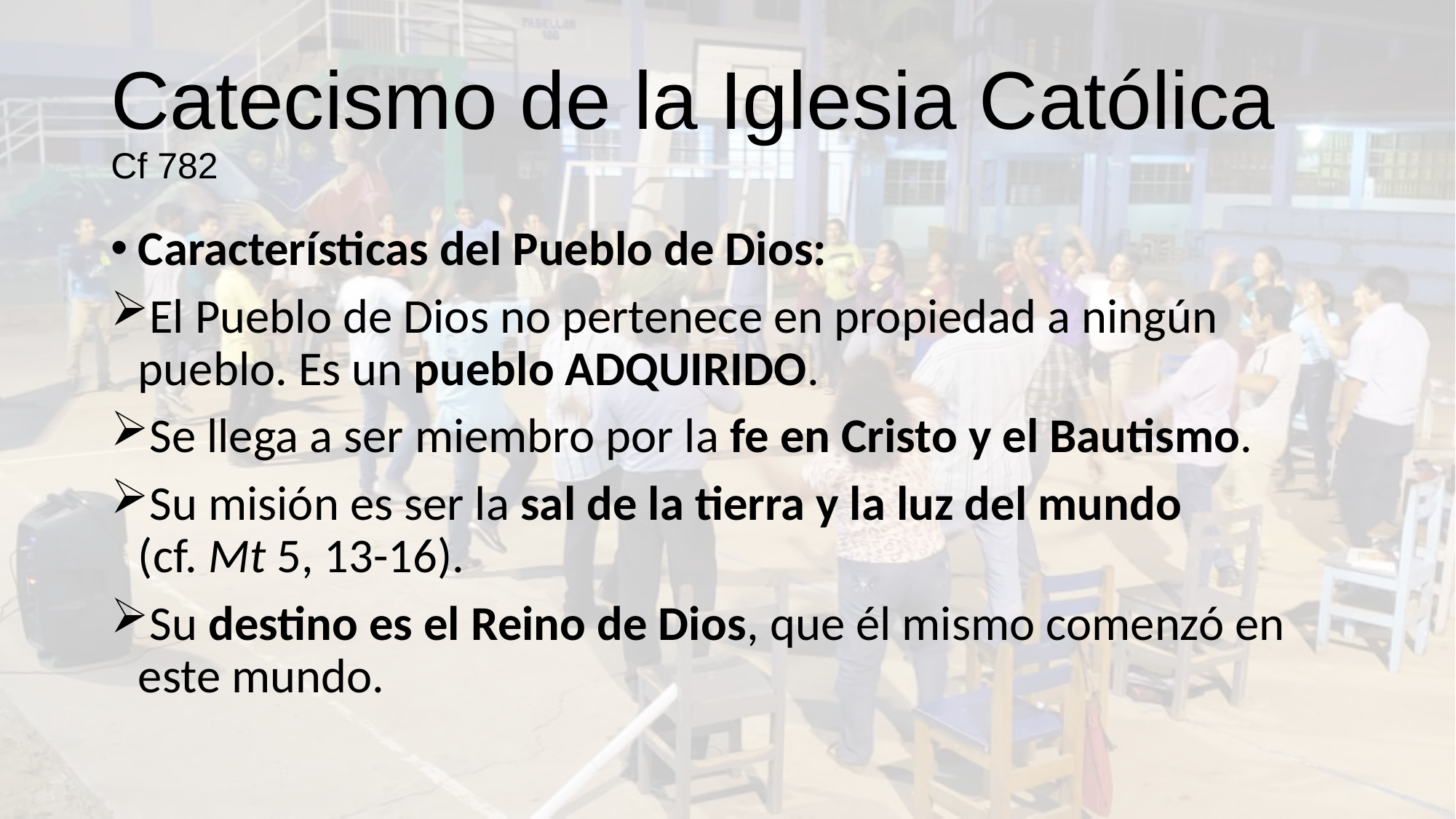

# Catecismo de la Iglesia Católica Cf 782
Características del Pueblo de Dios:
El Pueblo de Dios no pertenece en propiedad a ningún pueblo. Es un pueblo ADQUIRIDO.
Se llega a ser miembro por la fe en Cristo y el Bautismo.
Su misión es ser la sal de la tierra y la luz del mundo (cf. Mt 5, 13-16).
Su destino es el Reino de Dios, que él mismo comenzó en este mundo.